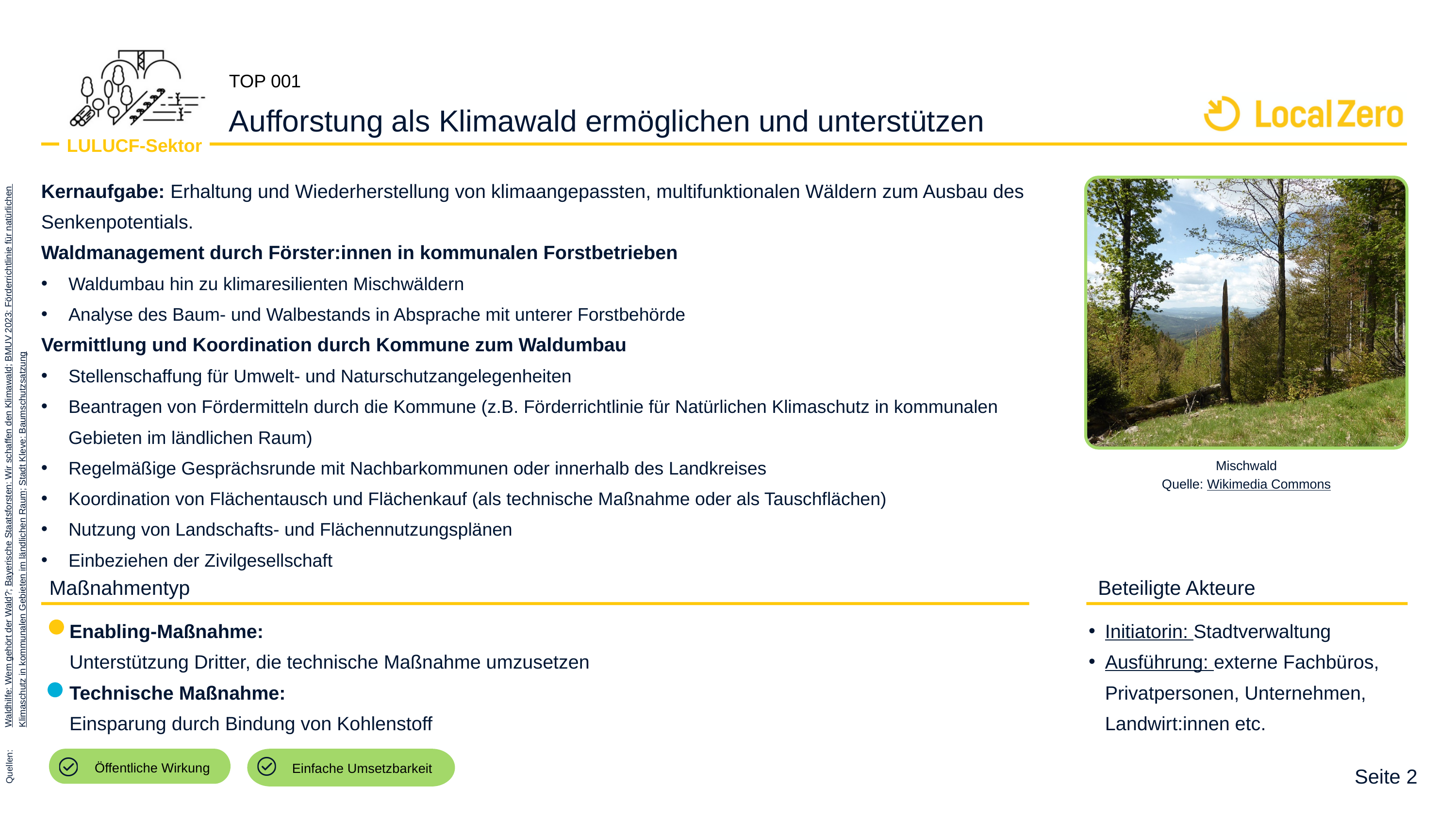

TOP 001
Aufforstung als Klimawald ermöglichen und unterstützen

LULUCF-Sektor

Kernaufgabe: Erhaltung und Wiederherstellung von klimaangepassten, multifunktionalen Wäldern zum Ausbau des Senkenpotentials.
Waldmanagement durch Förster:innen in kommunalen Forstbetrieben
Waldumbau hin zu klimaresilienten Mischwäldern
Analyse des Baum- und Walbestands in Absprache mit unterer Forstbehörde
Vermittlung und Koordination durch Kommune zum Waldumbau
Stellenschaffung für Umwelt- und Naturschutzangelegenheiten
Beantragen von Fördermitteln durch die Kommune (z.B. Förderrichtlinie für Natürlichen Klimaschutz in kommunalen Gebieten im ländlichen Raum)
Regelmäßige Gesprächsrunde mit Nachbarkommunen oder innerhalb des Landkreises
Koordination von Flächentausch und Flächenkauf (als technische Maßnahme oder als Tauschflächen)
Nutzung von Landschafts- und Flächennutzungsplänen
Einbeziehen der Zivilgesellschaft

Waldhilfe: Wem gehört der Wald?; Bayerische Staatsforsten: Wir schaffen den Klimawald; BMUV 2023: Förderrichtlinie für natürlichen Klimaschutz in kommunalen Gebieten im ländlichen Raum; Stadt Kleve: Baumschutzsatzung
Quellen:
Mischwald
Quelle: Wikimedia Commons
Maßnahmentyp
Beteiligte Akteure

Initiatorin: Stadtverwaltung
Ausführung: externe Fachbüros, Privatpersonen, Unternehmen, Landwirt:innen etc.
Enabling-Maßnahme:
Unterstützung Dritter, die technische Maßnahme umzusetzen
Technische Maßnahme:
Einsparung durch Bindung von Kohlenstoff

Öffentliche Wirkung

Einfache Umsetzbarkeit
Seite 2